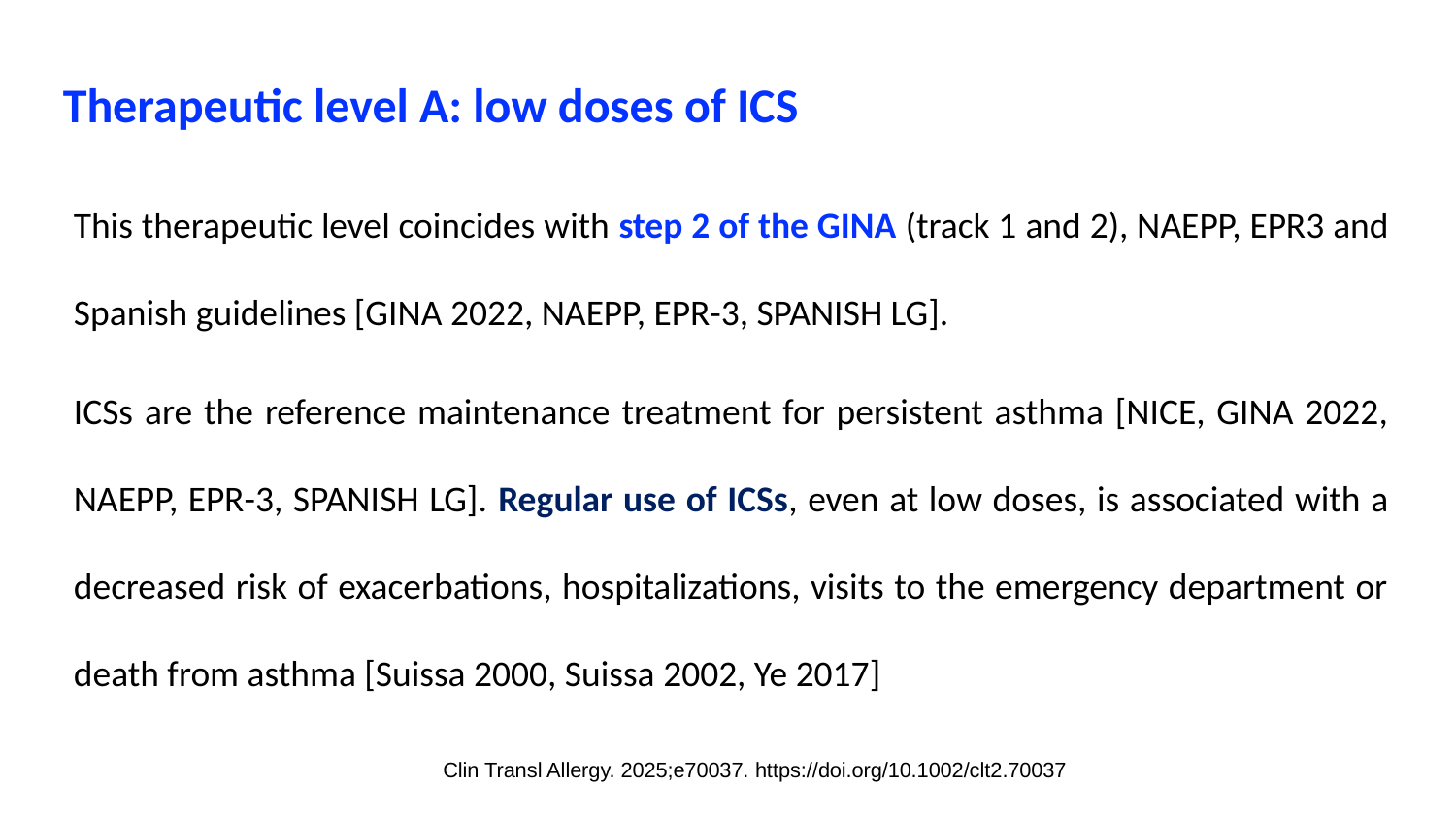

Therapeutic level A: low doses of ICS
This therapeutic level coincides with step 2 of the GINA (track 1 and 2), NAEPP, EPR3 and Spanish guidelines [GINA 2022, NAEPP, EPR-3, SPANISH LG].
ICSs are the reference maintenance treatment for persistent asthma [NICE, GINA 2022, NAEPP, EPR-3, SPANISH LG]. Regular use of ICSs, even at low doses, is associated with a decreased risk of exacerbations, hospitalizations, visits to the emergency department or death from asthma [Suissa 2000, Suissa 2002, Ye 2017]
Clin Transl Allergy. 2025;e70037. https://doi.org/10.1002/clt2.70037